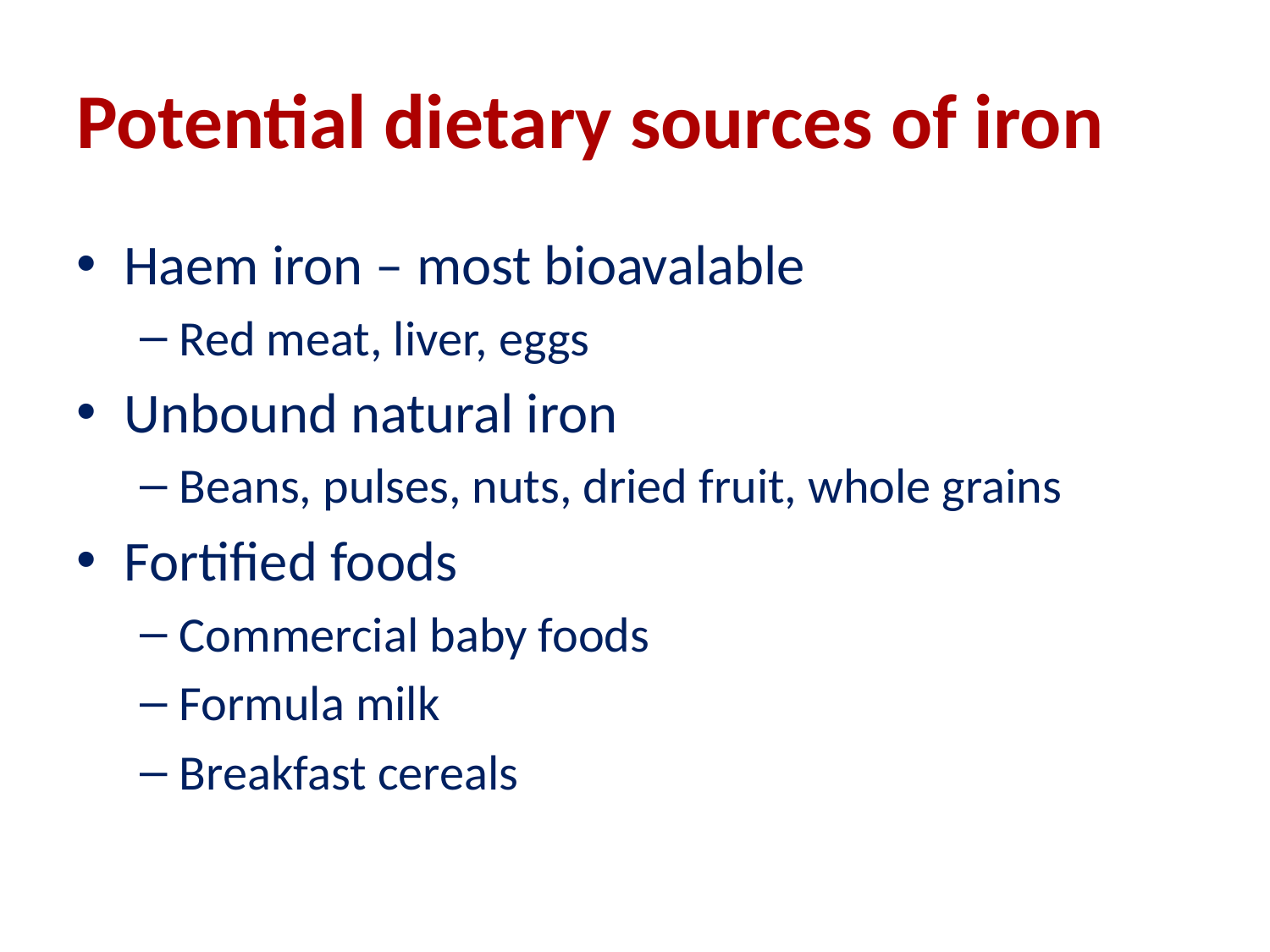

# Potential dietary sources of iron
Haem iron – most bioavalable
Red meat, liver, eggs
Unbound natural iron
Beans, pulses, nuts, dried fruit, whole grains
Fortified foods
Commercial baby foods
Formula milk
Breakfast cereals